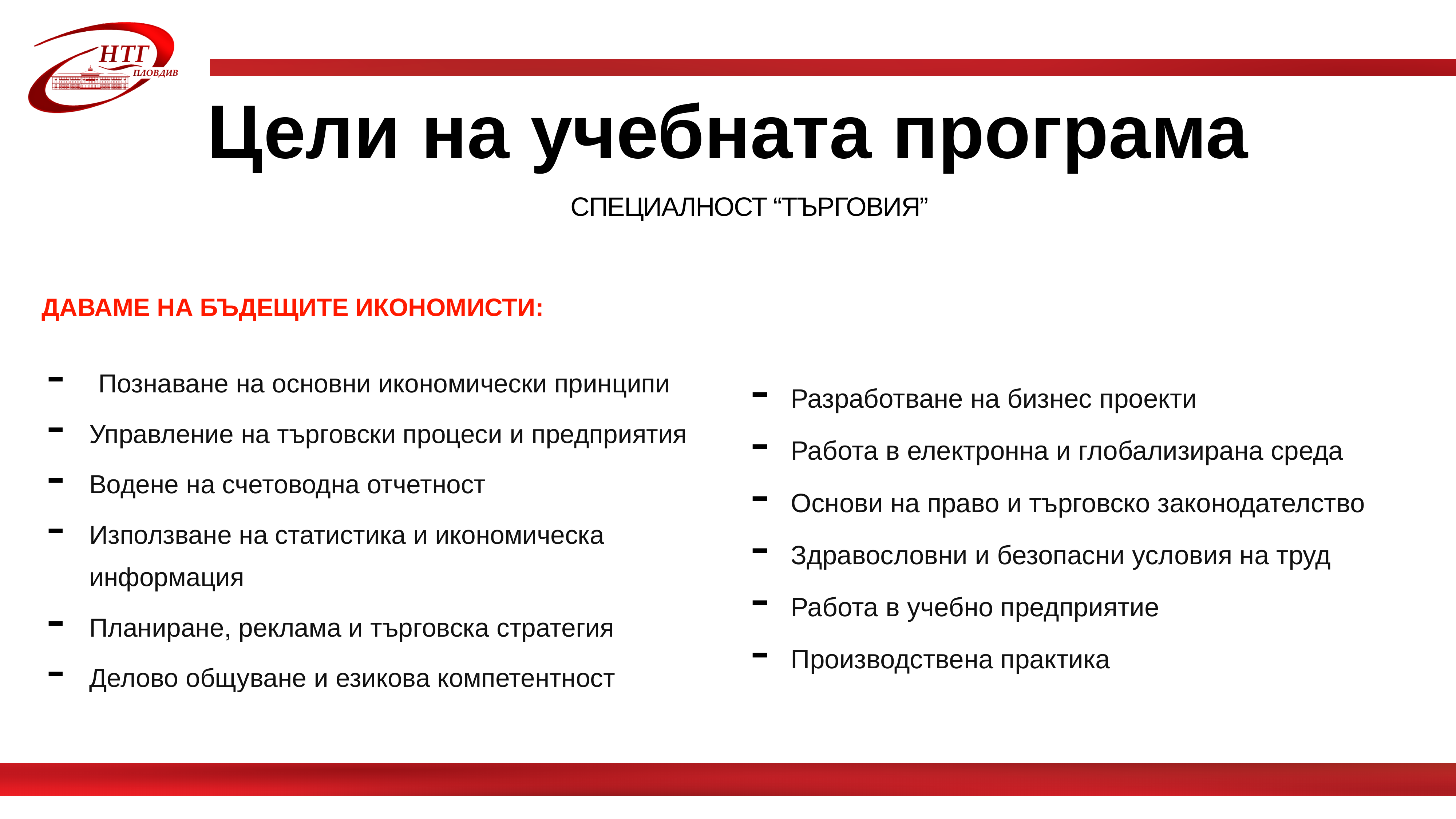

Цели на учебната програма
Специалност “Търговия”
ДАВАМЕ НА БЪДЕЩИТЕ ИКОНОМИСТИ:

		Познаване на основни икономически принципи
	Управление на търговски процеси и предприятия
	Водене на счетоводна отчетност
	Използване на статистика и икономическа информация
	Планиране, реклама и търговска стратегия
	Делово общуване и езикова компетентност

	Разработване на бизнес проекти
	Работа в електронна и глобализирана среда
	Основи на право и търговско законодателство
	Здравословни и безопасни условия на труд
	Работа в учебно предприятие
	Производствена практика